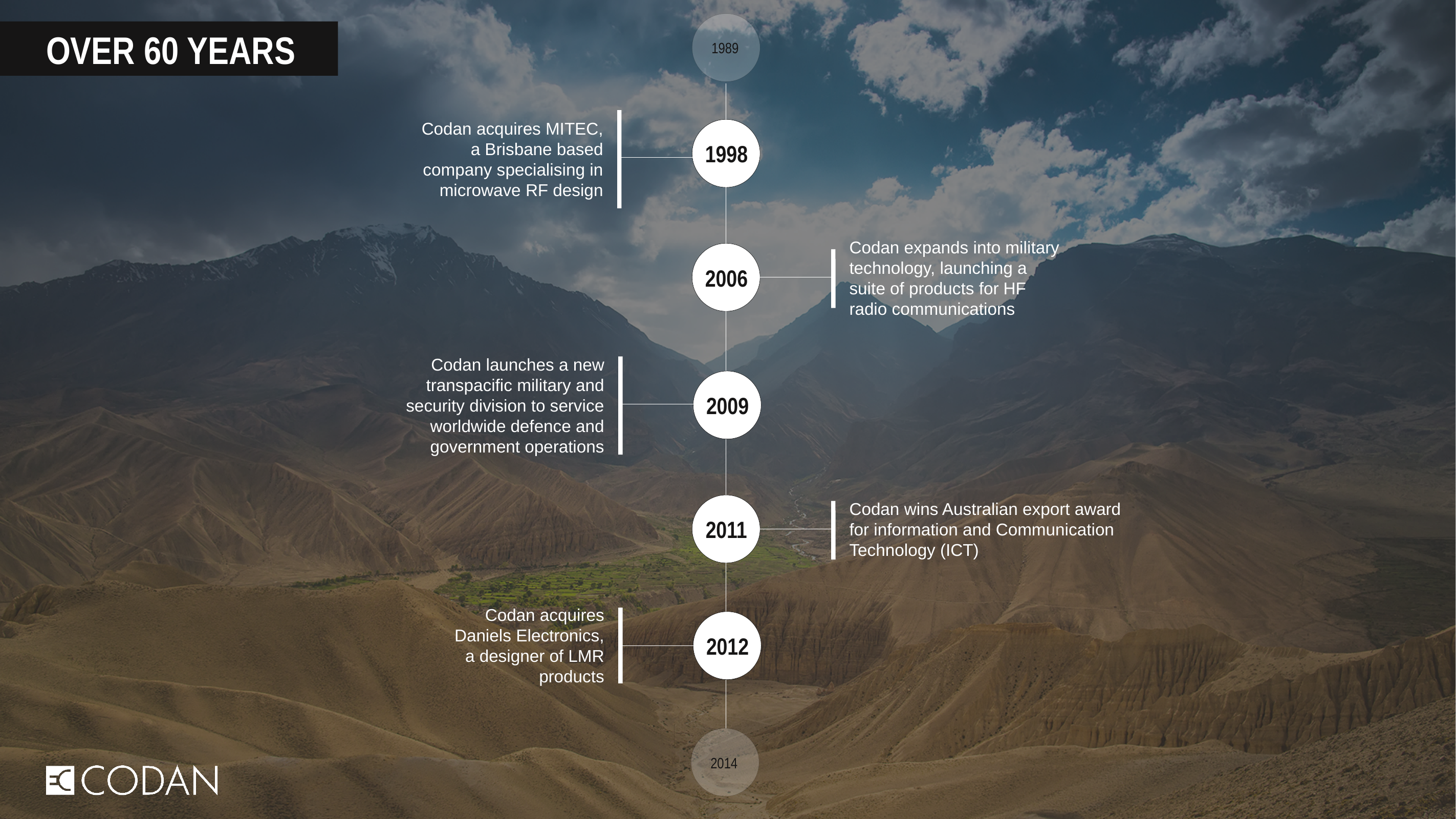

Codan acquires MITEC, a Brisbane based company specialising in microwave RF design

Codan expands into military technology, launching a suite of products for HF radio communications

1989
1998
2006
# OVER 60 years
Codan launches a new transpacific military and security division to service worldwide defence and government operations

2009

Codan wins Australian export award for information and Communication Technology (ICT)

2011

Codan acquires Daniels Electronics, a designer of LMR products

2012

2014